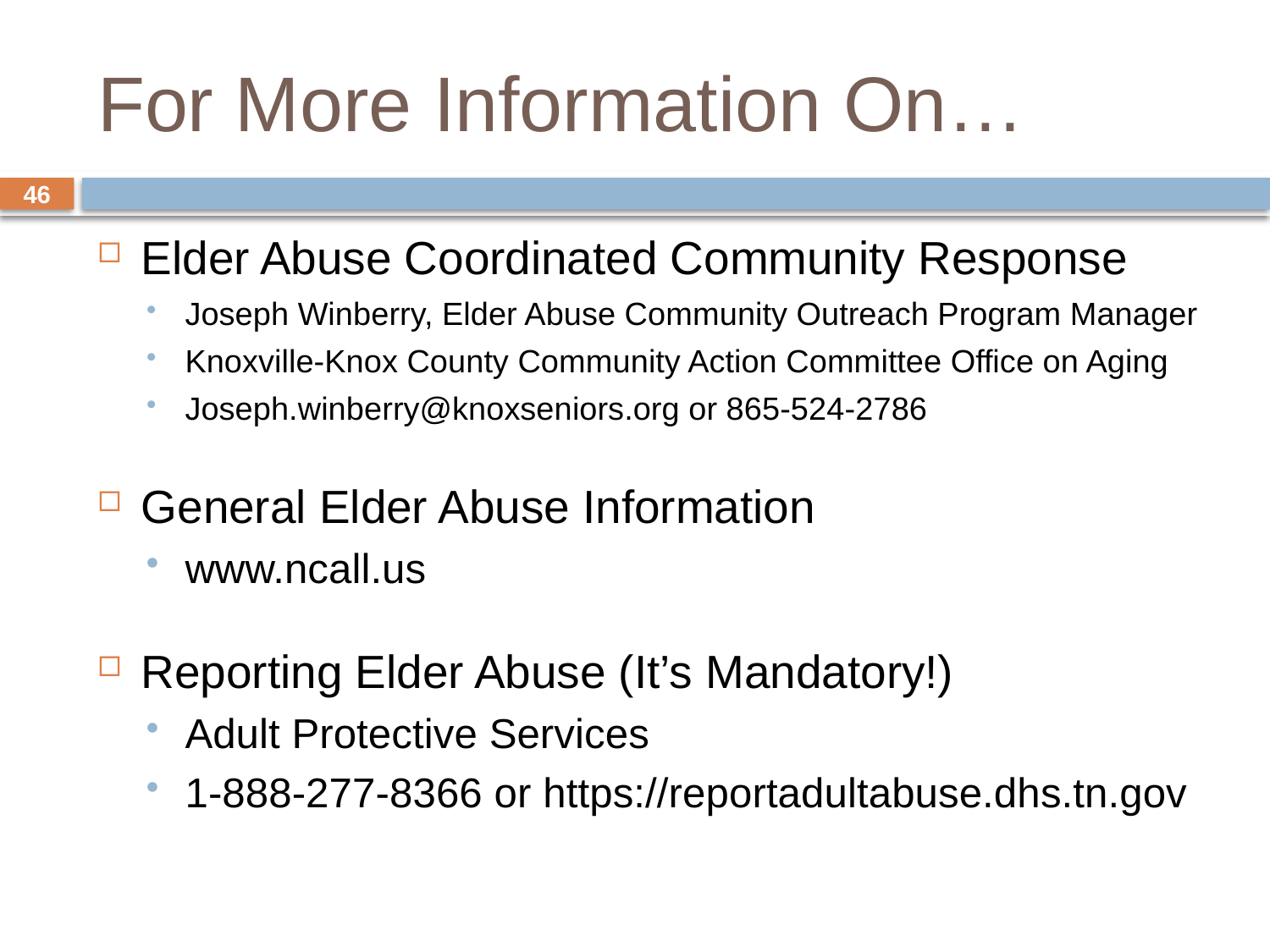

# For More Information On…
46
Elder Abuse Coordinated Community Response
Joseph Winberry, Elder Abuse Community Outreach Program Manager
Knoxville-Knox County Community Action Committee Office on Aging
Joseph.winberry@knoxseniors.org or 865-524-2786

General Elder Abuse Information
www.ncall.us

Reporting Elder Abuse (It’s Mandatory!)
Adult Protective Services
1-888-277-8366 or https://reportadultabuse.dhs.tn.gov